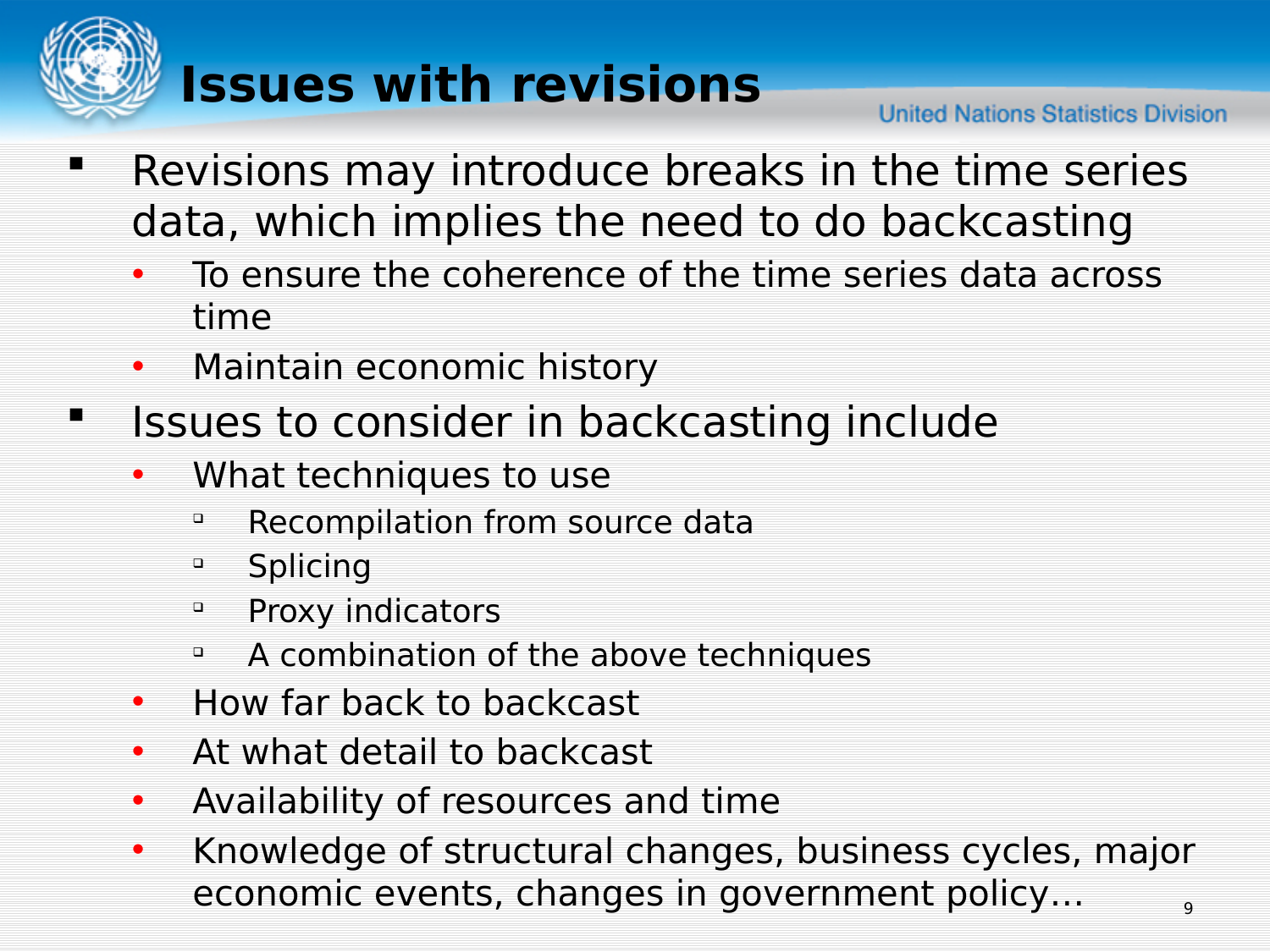

Issues with revisions
Revisions may introduce breaks in the time series data, which implies the need to do backcasting
To ensure the coherence of the time series data across time
Maintain economic history
Issues to consider in backcasting include
What techniques to use
Recompilation from source data
Splicing
Proxy indicators
A combination of the above techniques
How far back to backcast
At what detail to backcast
Availability of resources and time
Knowledge of structural changes, business cycles, major economic events, changes in government policy…

9